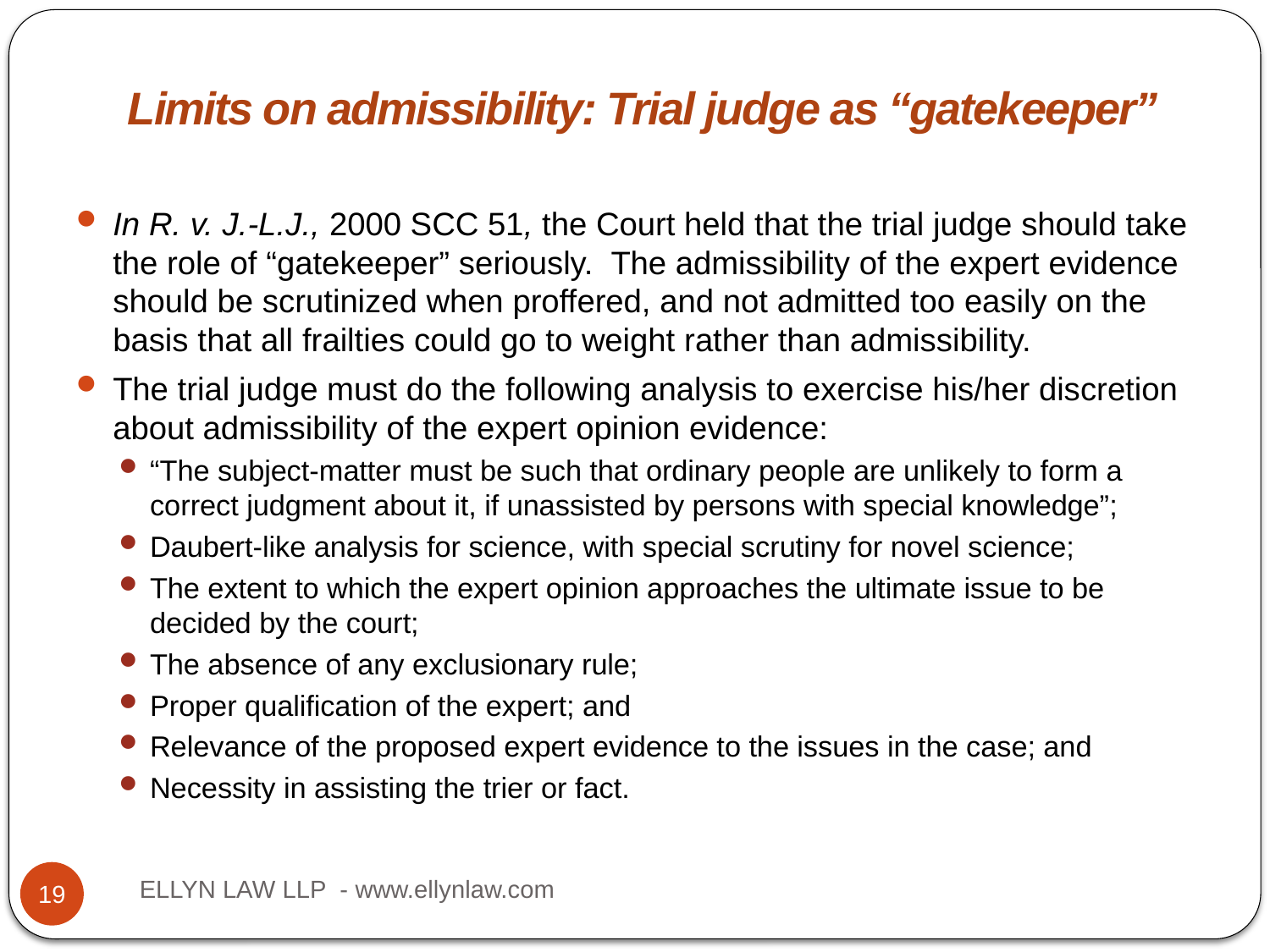

# Title
Limits on admissibility: Trial judge as “gatekeeper”
In R. v. J.-L.J., 2000 SCC 51, the Court held that the trial judge should take the role of “gatekeeper” seriously.  The admissibility of the expert evidence should be scrutinized when proffered, and not admitted too easily on the basis that all frailties could go to weight rather than admissibility.
The trial judge must do the following analysis to exercise his/her discretion about admissibility of the expert opinion evidence:
“The subject-matter must be such that ordinary people are unlikely to form a correct judgment about it, if unassisted by persons with special knowledge”;
Daubert-like analysis for science, with special scrutiny for novel science;
The extent to which the expert opinion approaches the ultimate issue to be decided by the court;
The absence of any exclusionary rule;
Proper qualification of the expert; and
Relevance of the proposed expert evidence to the issues in the case; and
Necessity in assisting the trier or fact.
ELLYN LAW LLP  - www.ellynlaw.com
19